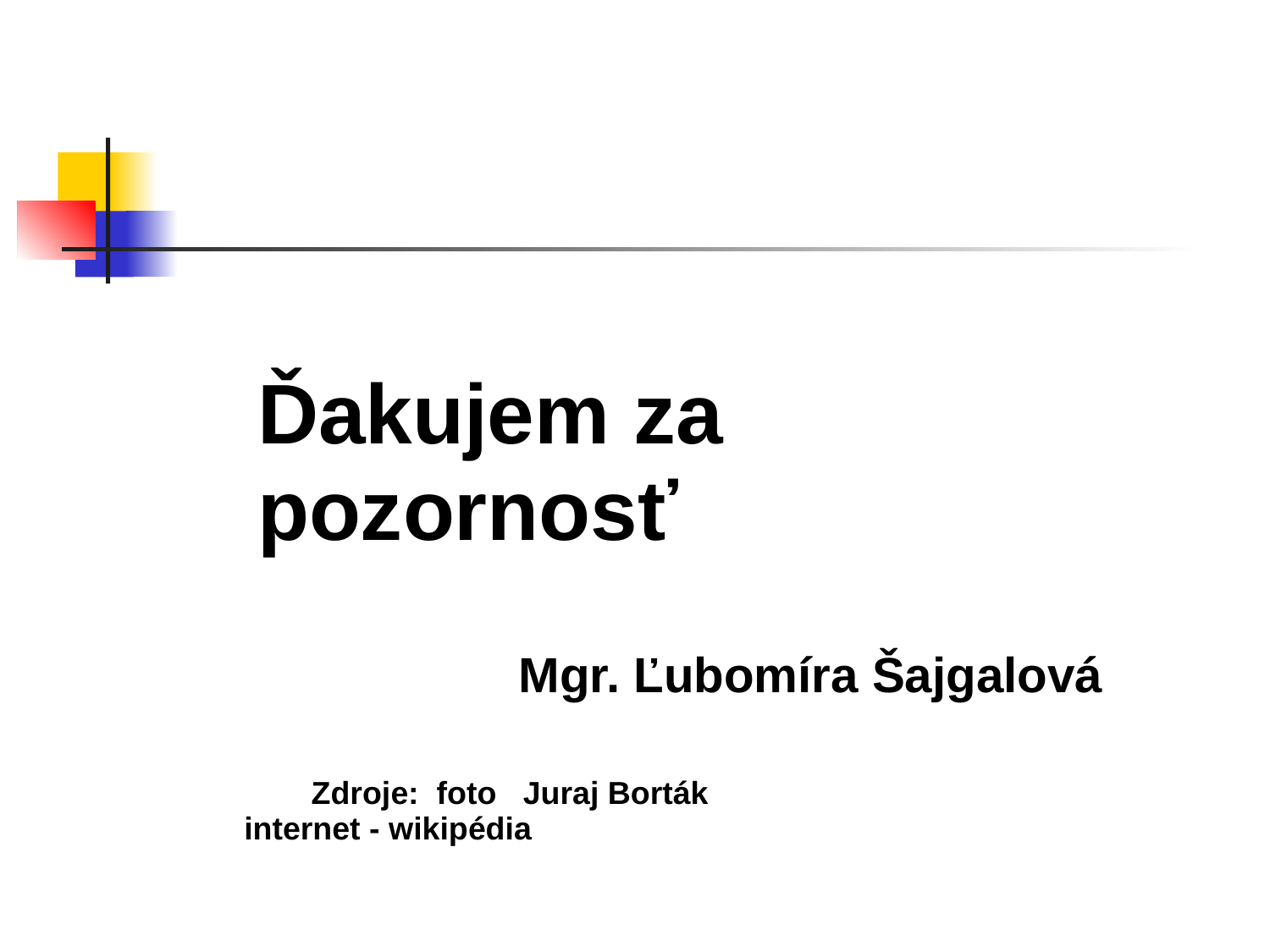

Ďakujem za pozornosť

                   Mgr. Ľubomíra Šajgalová

		Zdroje:  foto   Juraj Borták
                     internet - wikipédia